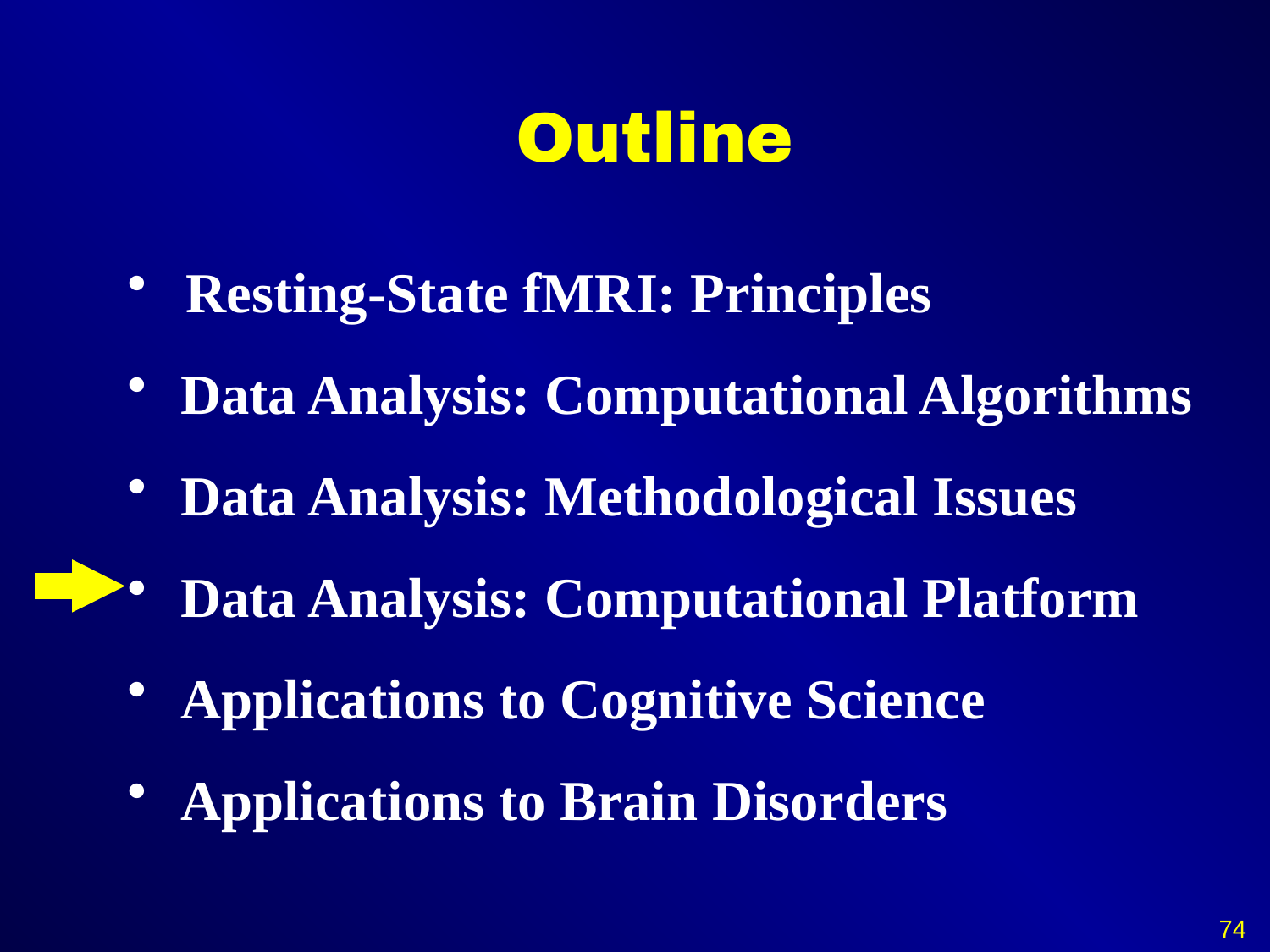

# Outline
  Resting-State fMRI: Principles
  Data Analysis: Computational Algorithms
  Data Analysis: Methodological Issues
  Data Analysis: Computational Platform
  Applications to Cognitive Science
  Applications to Brain Disorders

74